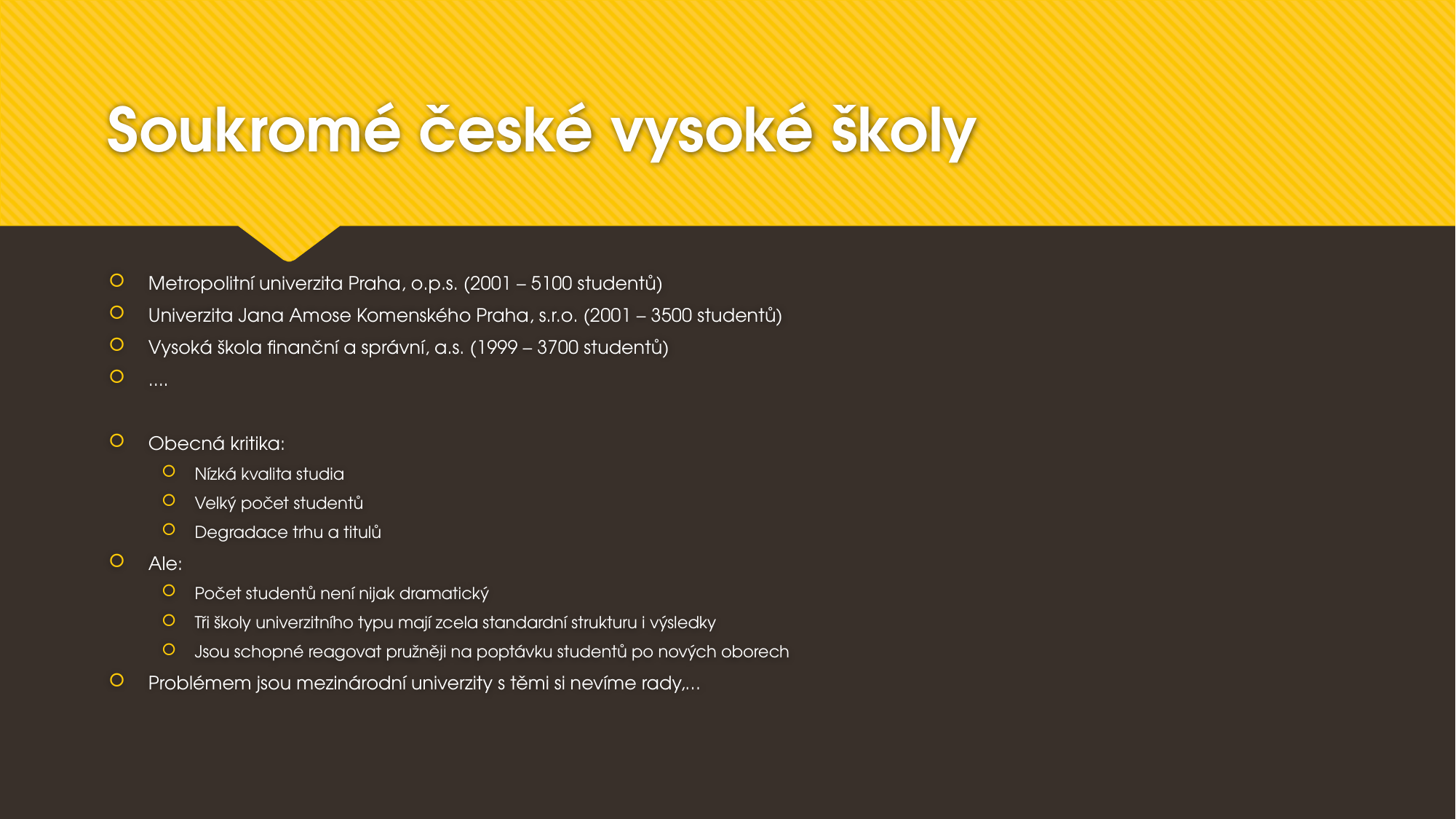

# Soukromé české vysoké školy
Metropolitní univerzita Praha, o.p.s. (2001 – 5100 studentů)
Univerzita Jana Amose Komenského Praha, s.r.o. (2001 – 3500 studentů)
Vysoká škola finanční a správní, a.s. (1999 – 3700 studentů)
....

Obecná kritika:
Nízká kvalita studia
Velký počet studentů
Degradace trhu a titulů
Ale:
Počet studentů není nijak dramatický
Tři školy univerzitního typu mají zcela standardní strukturu i výsledky
Jsou schopné reagovat pružněji na poptávku studentů po nových oborech
Problémem jsou mezinárodní univerzity s těmi si nevíme rady,…